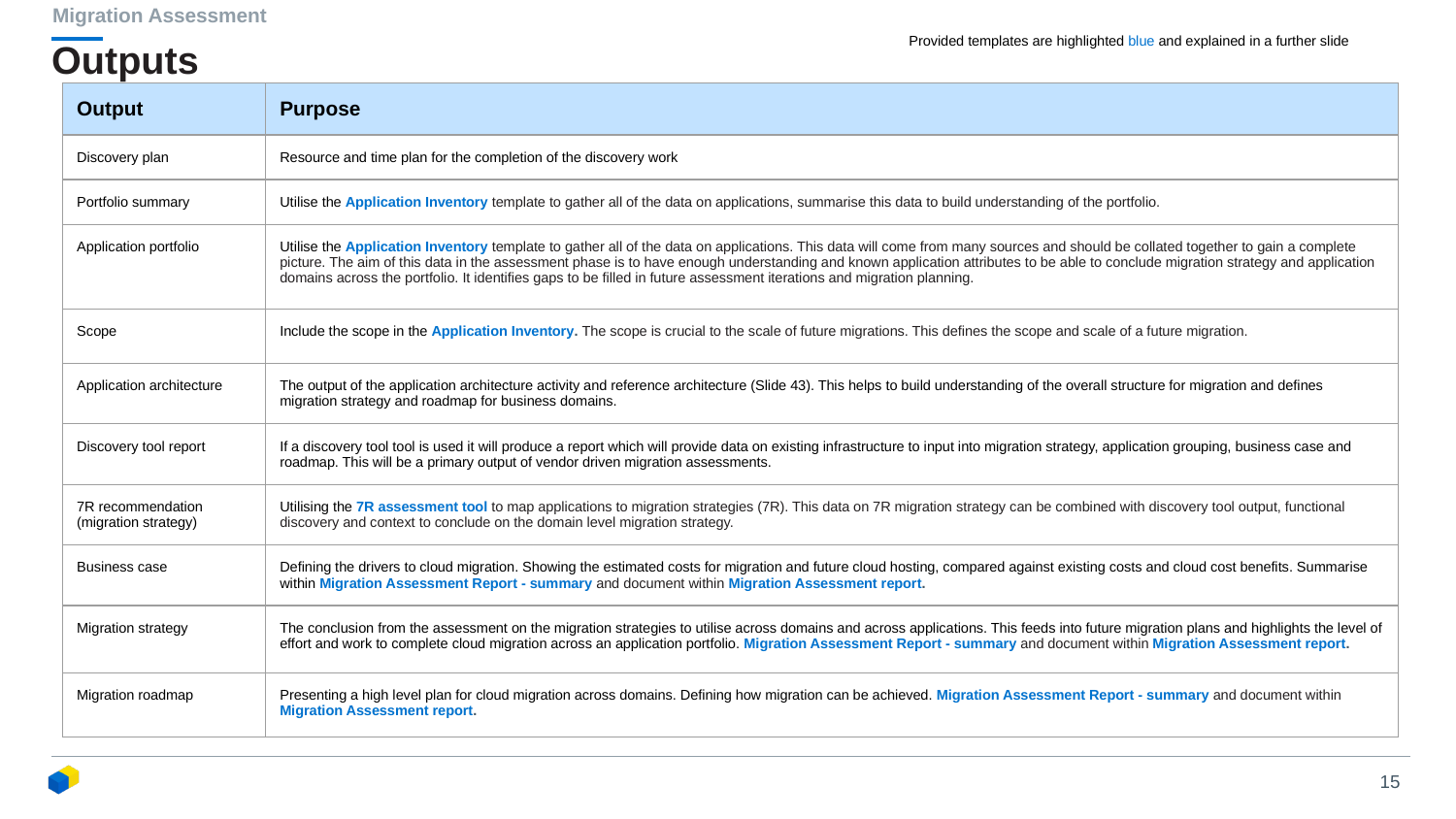

Migration Assessment
# Outputs
Provided templates are highlighted blue and explained in a further slide
| Output | Purpose |
| --- | --- |
| Discovery plan | Resource and time plan for the completion of the discovery work |
| Portfolio summary | Utilise the Application Inventory template to gather all of the data on applications, summarise this data to build understanding of the portfolio. |
| Application portfolio | Utilise the Application Inventory template to gather all of the data on applications. This data will come from many sources and should be collated together to gain a complete picture. The aim of this data in the assessment phase is to have enough understanding and known application attributes to be able to conclude migration strategy and application domains across the portfolio. It identifies gaps to be filled in future assessment iterations and migration planning. |
| Scope | Include the scope in the Application Inventory. The scope is crucial to the scale of future migrations. This defines the scope and scale of a future migration. |
| Application architecture | The output of the application architecture activity and reference architecture (Slide 43). This helps to build understanding of the overall structure for migration and defines migration strategy and roadmap for business domains. |
| Discovery tool report | If a discovery tool tool is used it will produce a report which will provide data on existing infrastructure to input into migration strategy, application grouping, business case and roadmap. This will be a primary output of vendor driven migration assessments. |
| 7R recommendation (migration strategy) | Utilising the 7R assessment tool to map applications to migration strategies (7R). This data on 7R migration strategy can be combined with discovery tool output, functional discovery and context to conclude on the domain level migration strategy. |
| Business case | Defining the drivers to cloud migration. Showing the estimated costs for migration and future cloud hosting, compared against existing costs and cloud cost benefits. Summarise within Migration Assessment Report - summary and document within Migration Assessment report. |
| Migration strategy | The conclusion from the assessment on the migration strategies to utilise across domains and across applications. This feeds into future migration plans and highlights the level of effort and work to complete cloud migration across an application portfolio. Migration Assessment Report - summary and document within Migration Assessment report. |
| Migration roadmap | Presenting a high level plan for cloud migration across domains. Defining how migration can be achieved. Migration Assessment Report - summary and document within Migration Assessment report. |